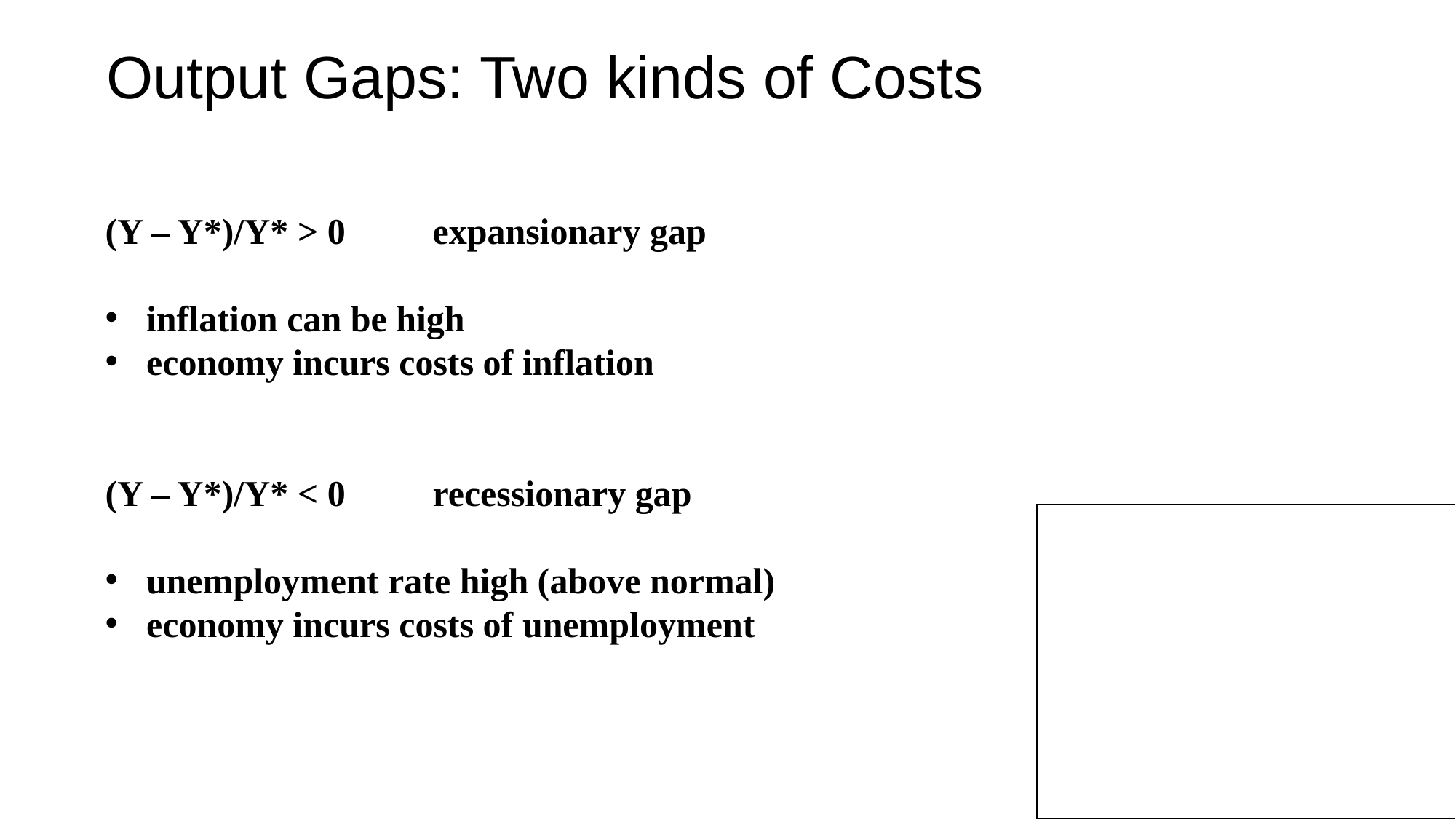

Output Gaps: Two kinds of Costs

(Y – Y*)/Y* > 0 	expansionary gap

inflation can be high
economy incurs costs of inflation

(Y – Y*)/Y* < 0	recessionary gap

unemployment rate high (above normal)
economy incurs costs of unemployment